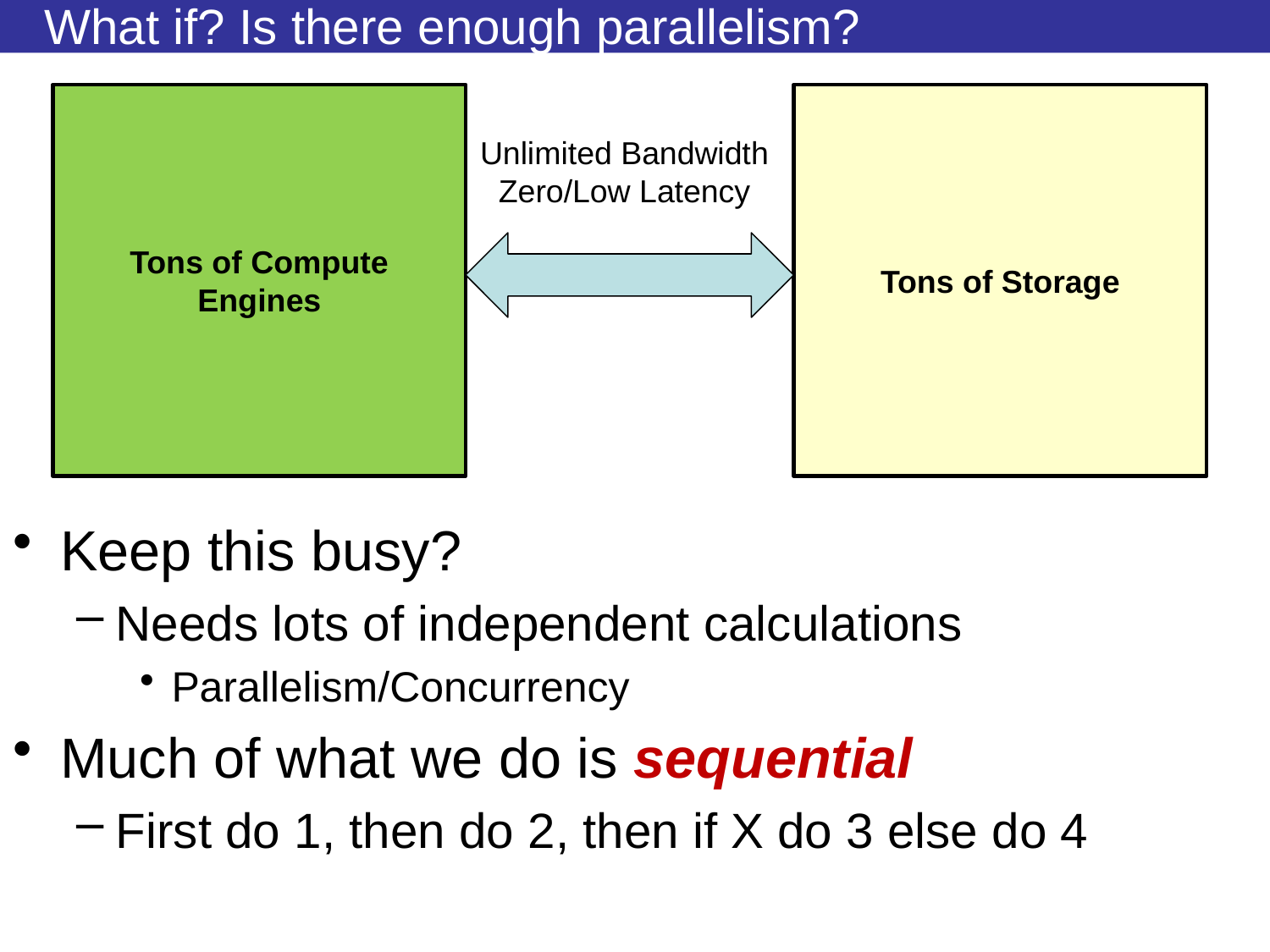

# What if? Is there enough parallelism?
Tons of Compute Engines
Tons of Storage
Unlimited Bandwidth
Zero/Low Latency

Keep this busy?
Needs lots of independent calculations
Parallelism/Concurrency
Much of what we do is sequential
First do 1, then do 2, then if X do 3 else do 4